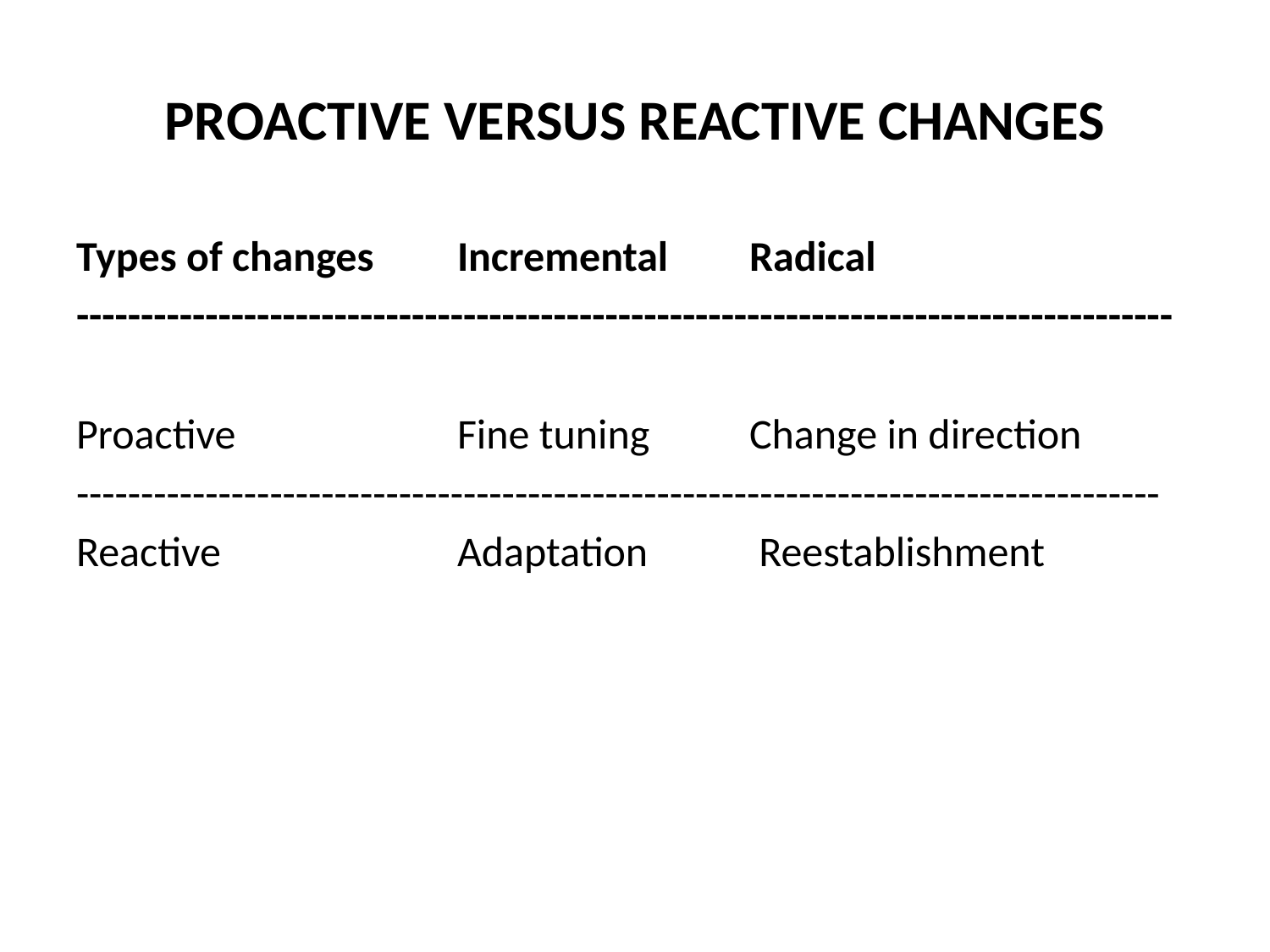

# PROACTIVE VERSUS REACTIVE CHANGES
Types of changes	Incremental	    Radical
-------------------------------------------------------------------------------------

Proactive		Fine tuning	    Change in direction
------------------------------------------------------------------------------------
Reactive		Adaptation	     Reestablishment